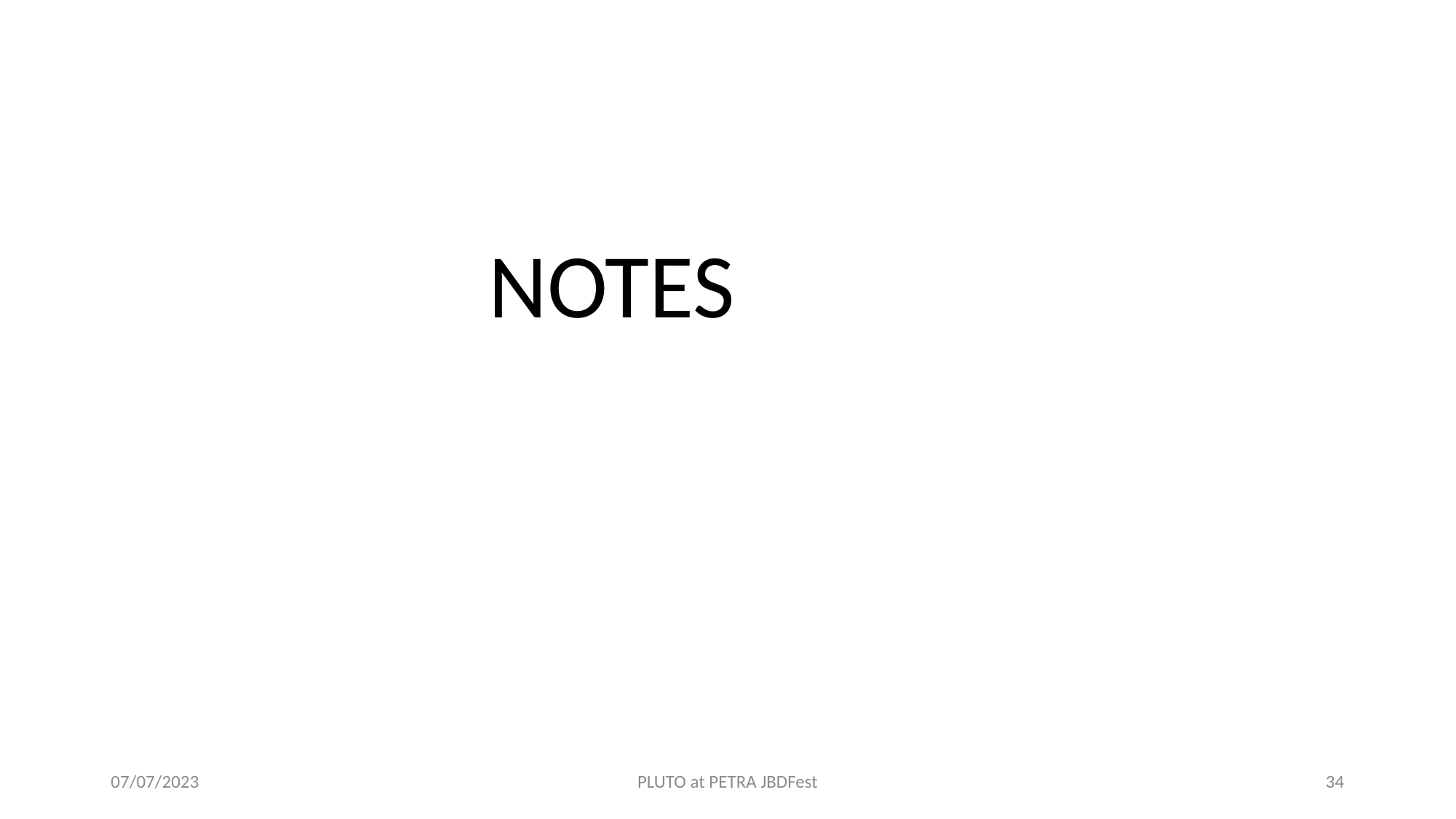

#
NOTES
07/07/2023
PLUTO at PETRA JBDFest
34